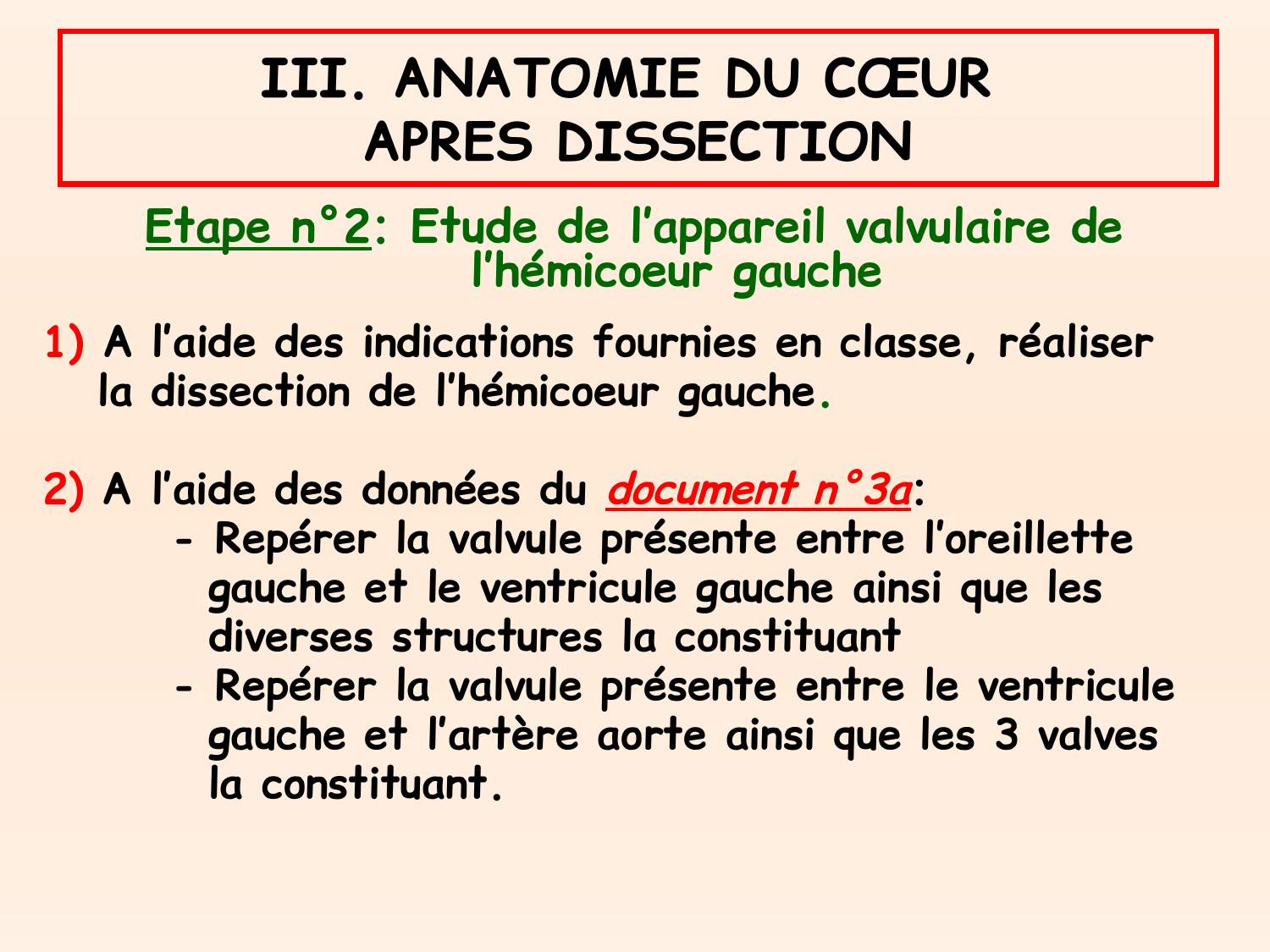

# III. ANATOMIE DU CŒUR APRES DISSECTION
Etape n°2: Etude de l’appareil valvulaire de l’hémicoeur gauche

1) A l’aide des indications fournies en classe, réaliser
   la dissection de l’hémicoeur gauche.

2) A l’aide des données du document n°3a:
       - Repérer la valvule présente entre l’oreillette
         gauche et le ventricule gauche ainsi que les
         diverses structures la constituant
       - Repérer la valvule présente entre le ventricule
         gauche et l’artère aorte ainsi que les 3 valves
         la constituant.